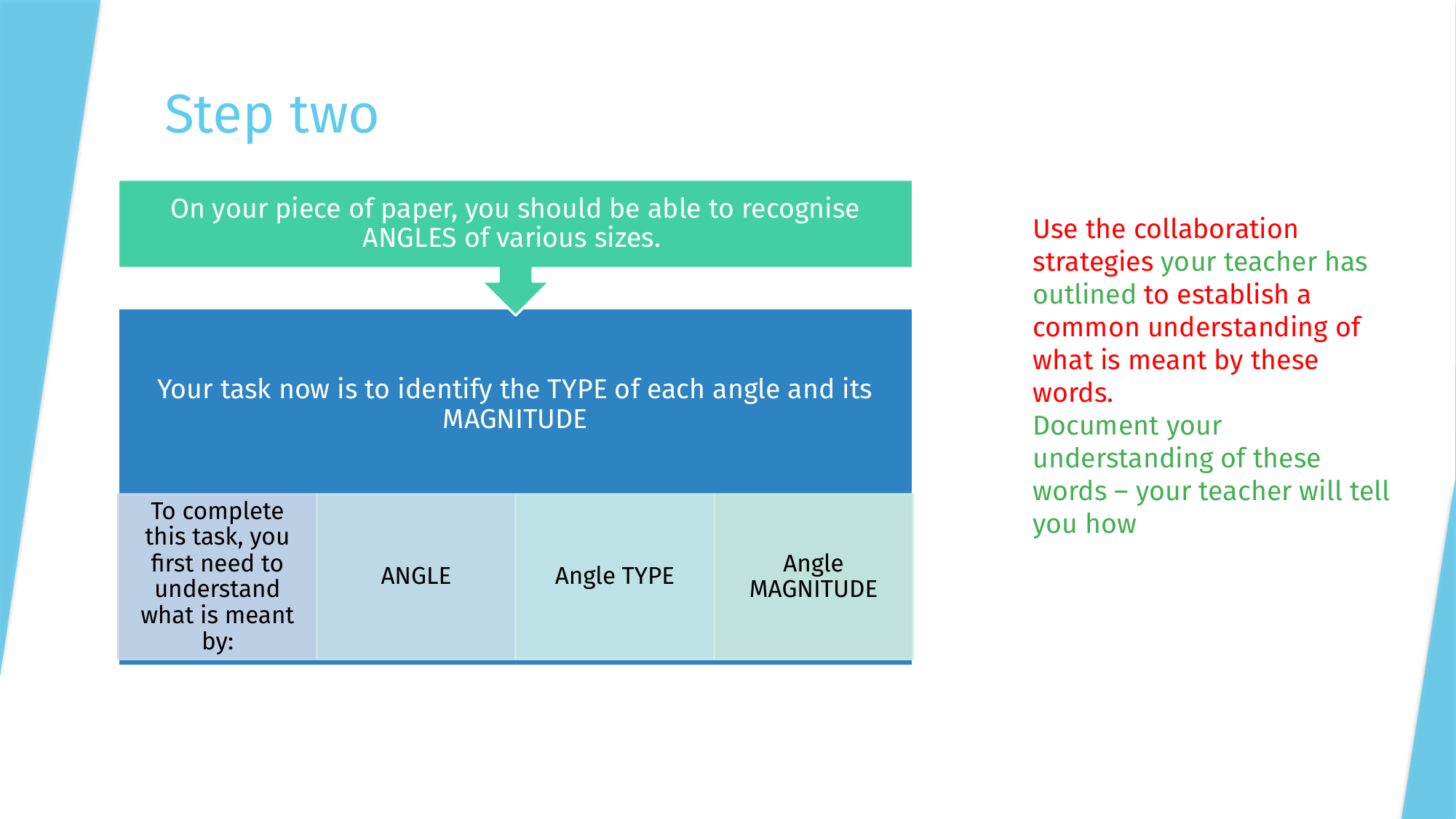

# Step two
Your task now is to identify the TYPE of each angle and its MAGNITUDE
To complete this task, you first need to understand what is meant by:
ANGLE
Angle TYPE
Angle MAGNITUDE
On your piece of paper, you should be able to recognise ANGLES of various sizes.
Use the collaboration strategies your teacher has outlined to establish a common understanding of what is meant by these words.
Document your understanding of these words – your teacher will tell you how